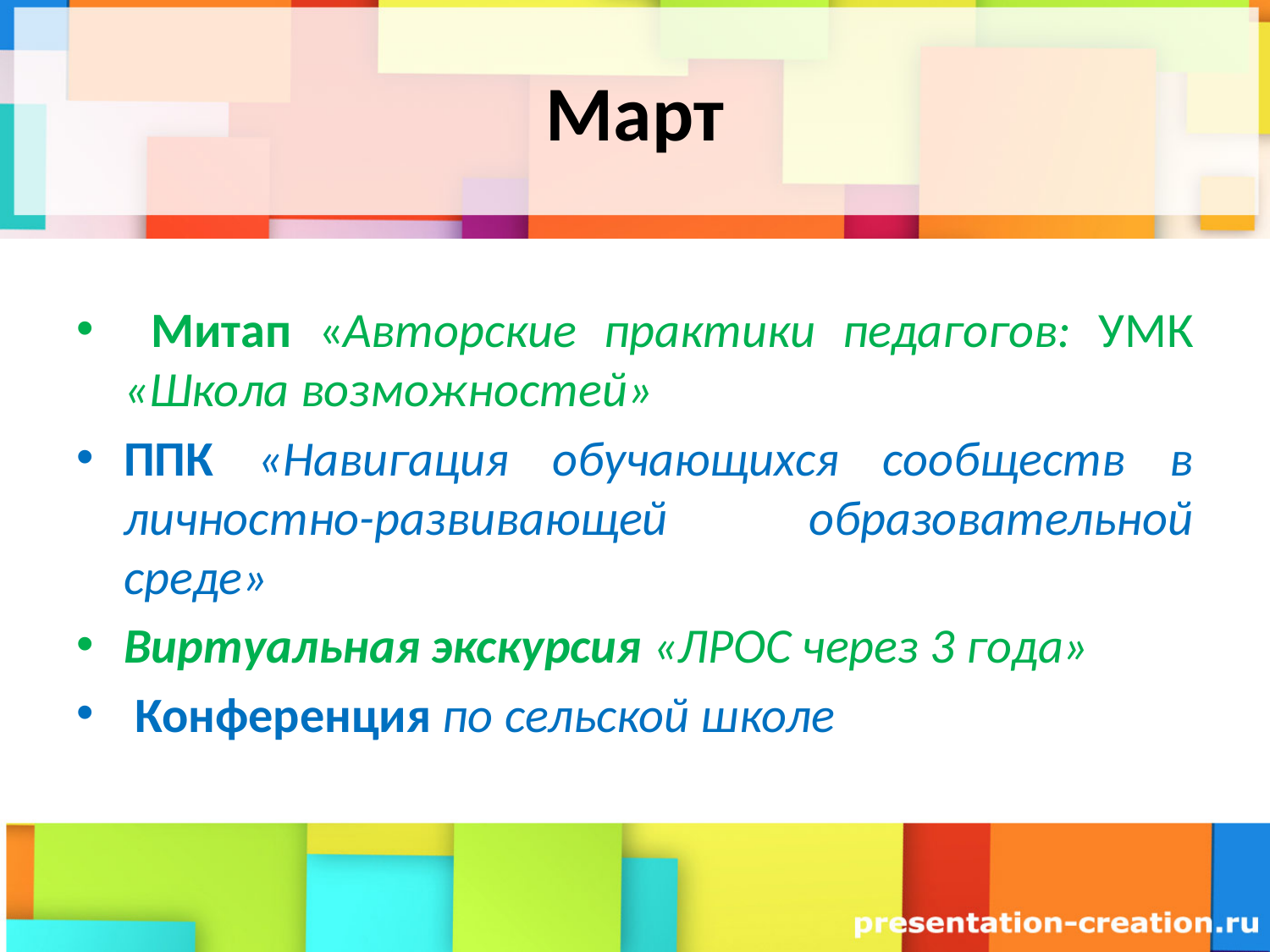

# Март

 Митап «Авторские практики педагогов: УМК «Школа возможностей»
ППК «Навигация обучающихся сообществ в личностно-развивающей образовательной среде»
Виртуальная экскурсия «ЛРОС через 3 года»
 Конференция по сельской школе